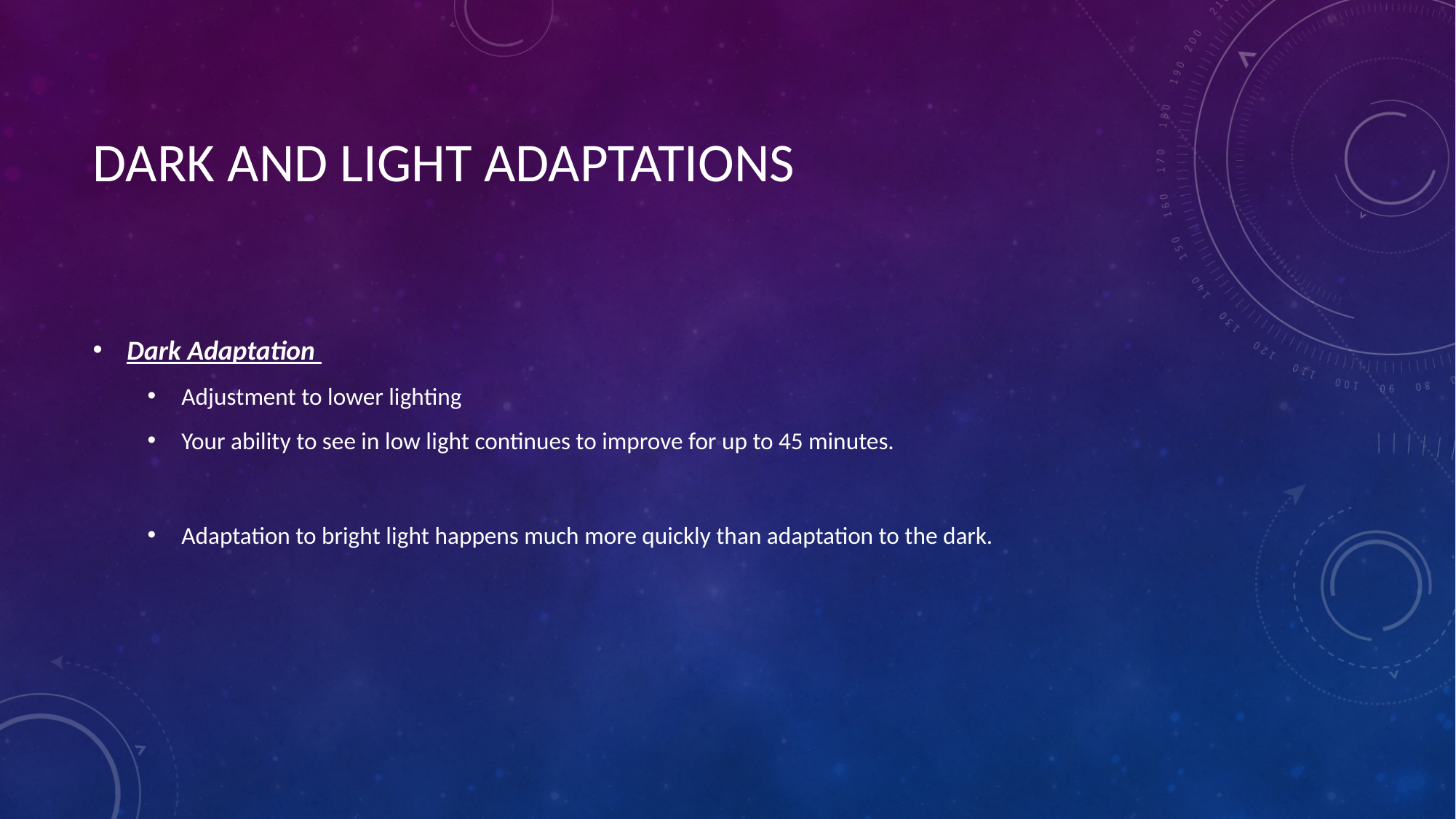

# Dark and Light adaptations
Dark Adaptation
Adjustment to lower lighting
Your ability to see in low light continues to improve for up to 45 minutes.

Adaptation to bright light happens much more quickly than adaptation to the dark.